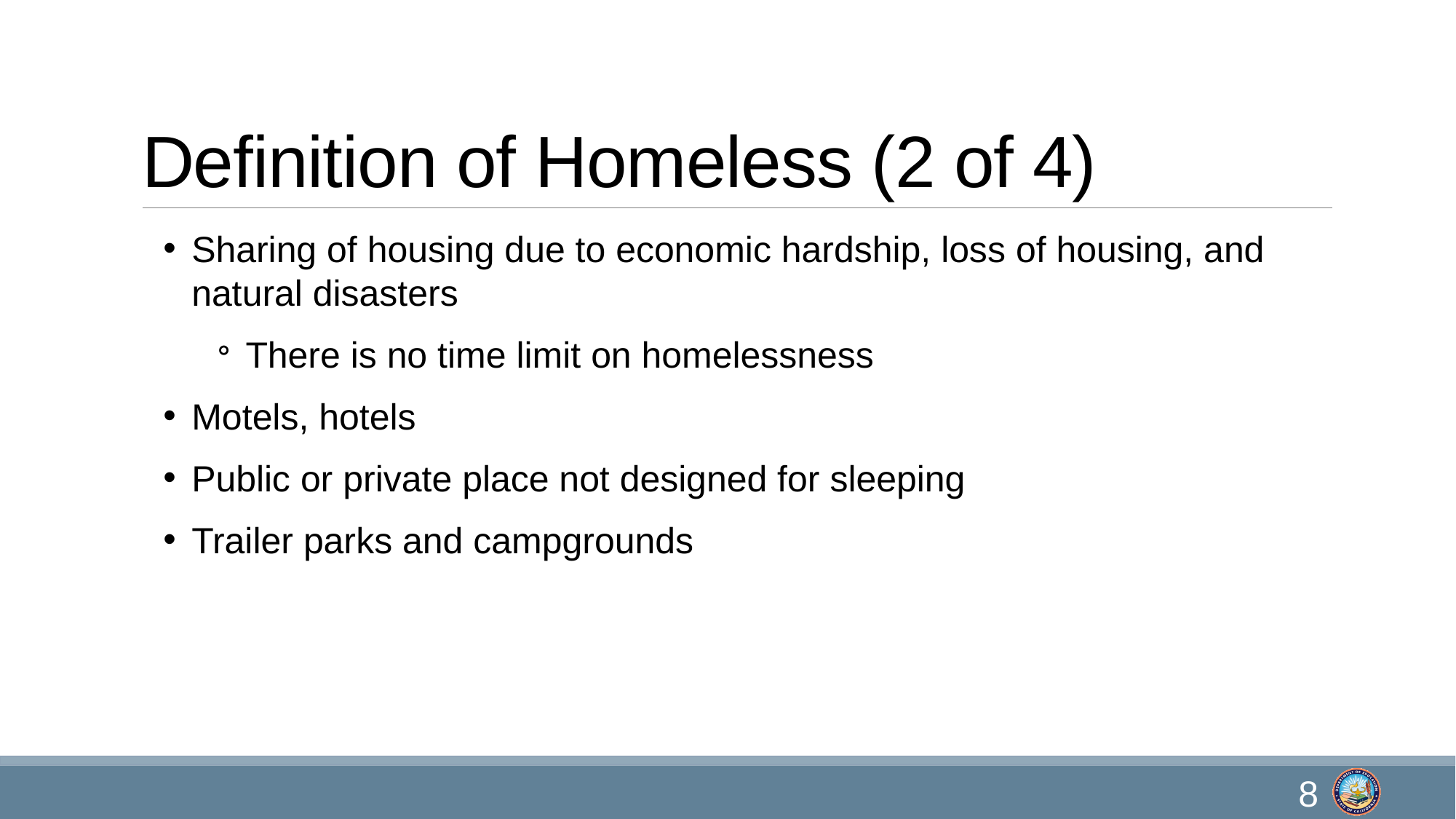

# Definition of Homeless (2 of 4)
Sharing of housing due to economic hardship, loss of housing, and natural disasters
There is no time limit on homelessness
Motels, hotels
Public or private place not designed for sleeping
Trailer parks and campgrounds

8